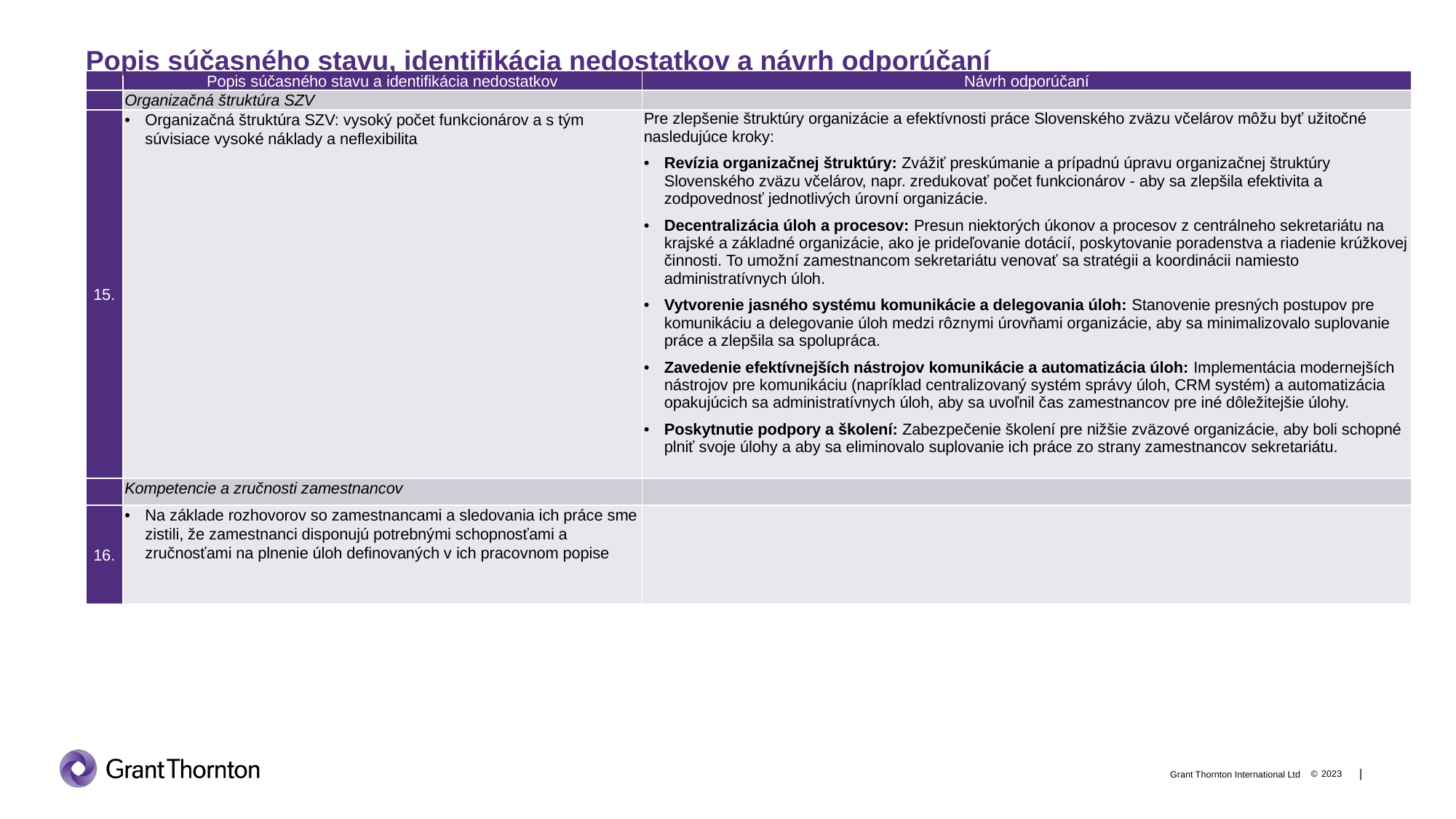

# Popis súčasného stavu, identifikácia nedostatkov a návrh odporúčaní
|  | Popis súčasného stavu a identifikácia nedostatkov | Návrh odporúčaní |
| --- | --- | --- |
|  | Organizačná štruktúra SZV |  |
| 15. | Organizačná štruktúra SZV: vysoký počet funkcionárov a s tým súvisiace vysoké náklady a neflexibilita | Pre zlepšenie štruktúry organizácie a efektívnosti práce Slovenského zväzu včelárov môžu byť užitočné nasledujúce kroky: Revízia organizačnej štruktúry: Zvážiť preskúmanie a prípadnú úpravu organizačnej štruktúry Slovenského zväzu včelárov, napr. zredukovať počet funkcionárov - aby sa zlepšila efektivita a zodpovednosť jednotlivých úrovní organizácie. Decentralizácia úloh a procesov: Presun niektorých úkonov a procesov z centrálneho sekretariátu na krajské a základné organizácie, ako je prideľovanie dotácií, poskytovanie poradenstva a riadenie krúžkovej činnosti. To umožní zamestnancom sekretariátu venovať sa stratégii a koordinácii namiesto administratívnych úloh. Vytvorenie jasného systému komunikácie a delegovania úloh: Stanovenie presných postupov pre komunikáciu a delegovanie úloh medzi rôznymi úrovňami organizácie, aby sa minimalizovalo suplovanie práce a zlepšila sa spolupráca. Zavedenie efektívnejších nástrojov komunikácie a automatizácia úloh: Implementácia modernejších nástrojov pre komunikáciu (napríklad centralizovaný systém správy úloh, CRM systém) a automatizácia opakujúcich sa administratívnych úloh, aby sa uvoľnil čas zamestnancov pre iné dôležitejšie úlohy. Poskytnutie podpory a školení: Zabezpečenie školení pre nižšie zväzové organizácie, aby boli schopné plniť svoje úlohy a aby sa eliminovalo suplovanie ich práce zo strany zamestnancov sekretariátu. |
|  | Kompetencie a zručnosti zamestnancov |  |
| 16. | Na základe rozhovorov so zamestnancami a sledovania ich práce sme zistili, že zamestnanci disponujú potrebnými schopnosťami a zručnosťami na plnenie úloh definovaných v ich pracovnom popise |  |